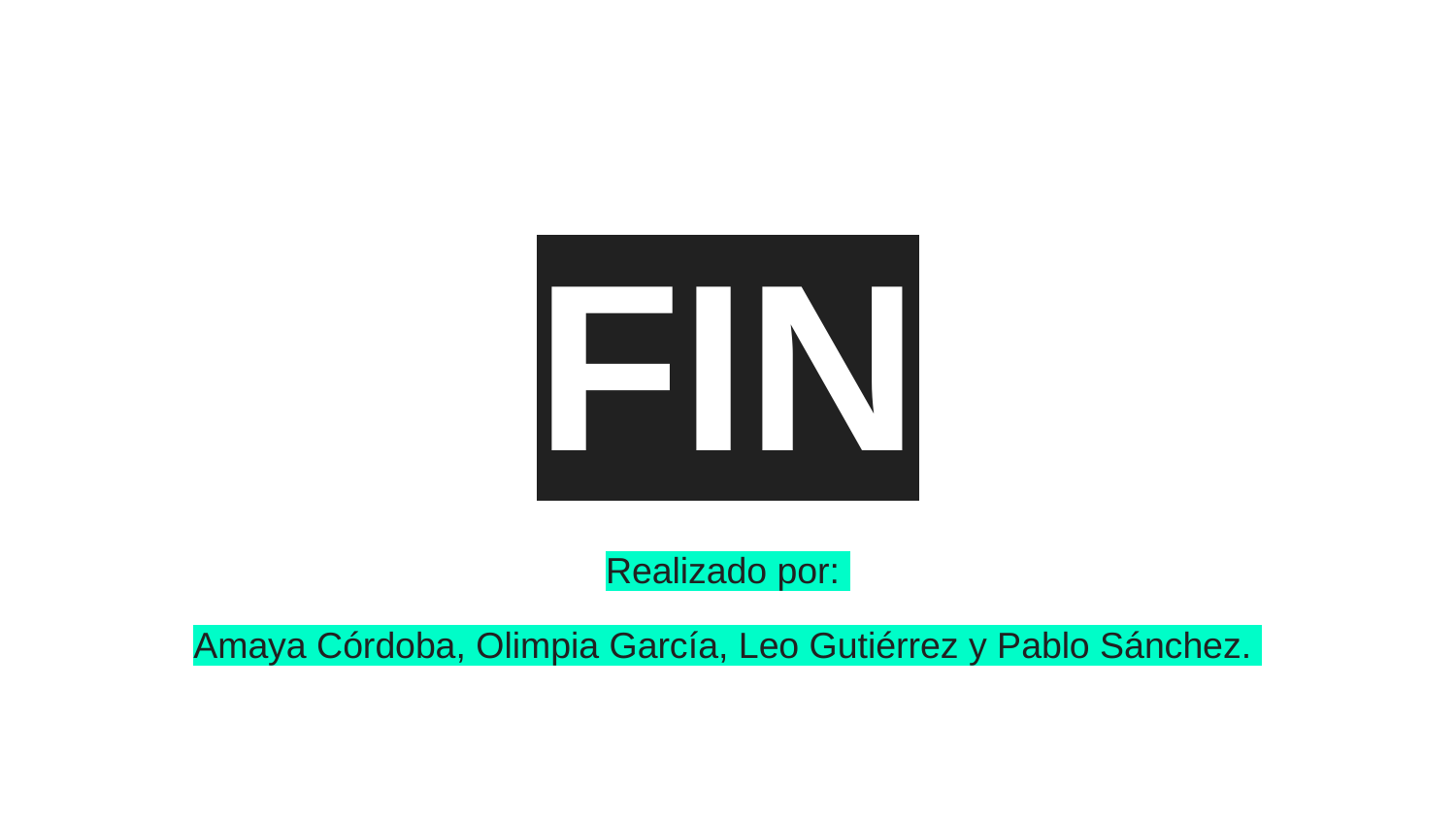

FIN
Realizado por:
Amaya Córdoba, Olimpia García, Leo Gutiérrez y Pablo Sánchez.